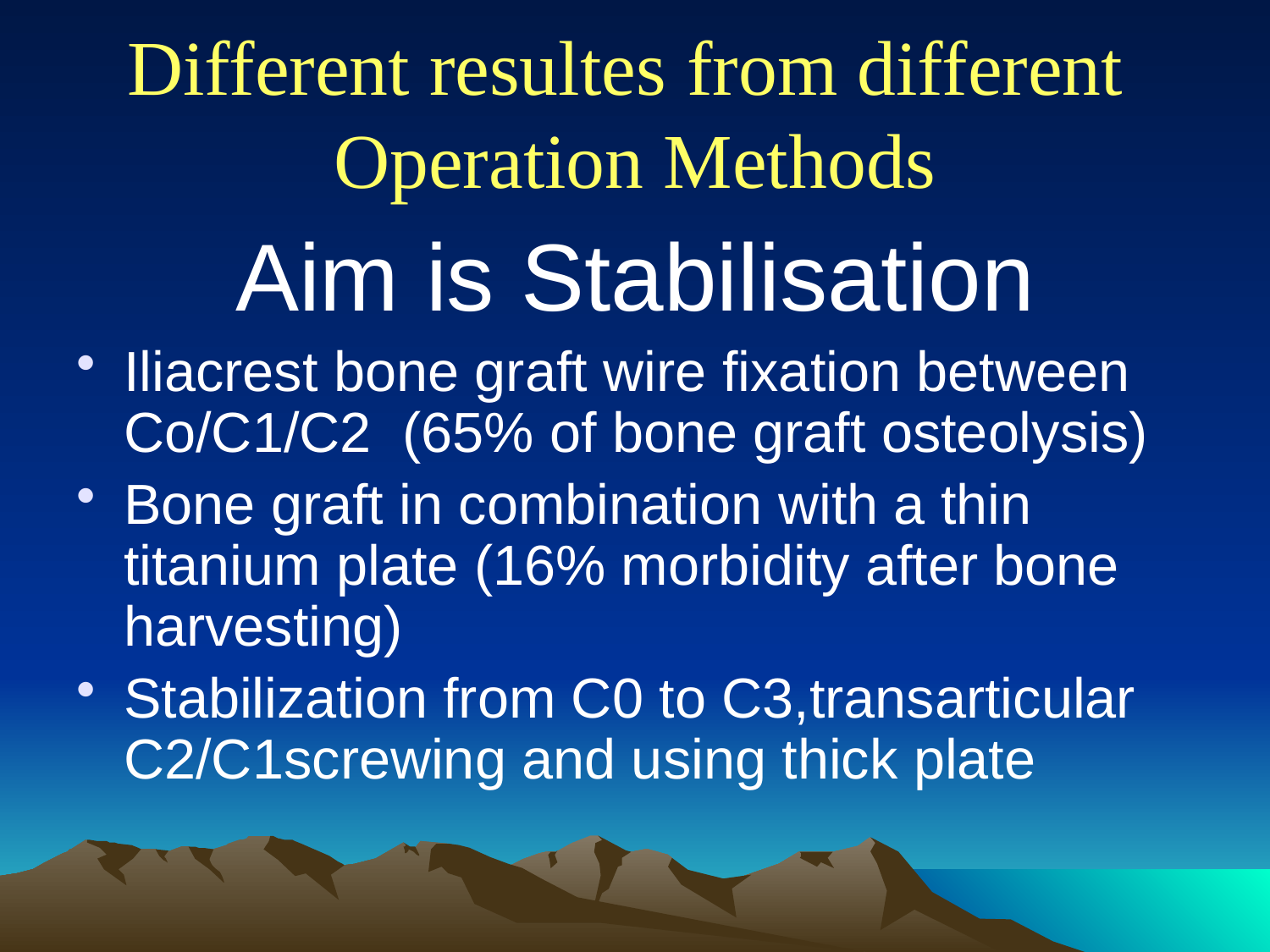

# Different resultes from different Operation Methods
Aim is Stabilisation
Iliacrest bone graft wire fixation between Co/C1/C2  (65% of bone graft osteolysis)
Bone graft in combination with a thin titanium plate (16% morbidity after bone harvesting)
Stabilization from C0 to C3,transarticular C2/C1screwing and using thick plate